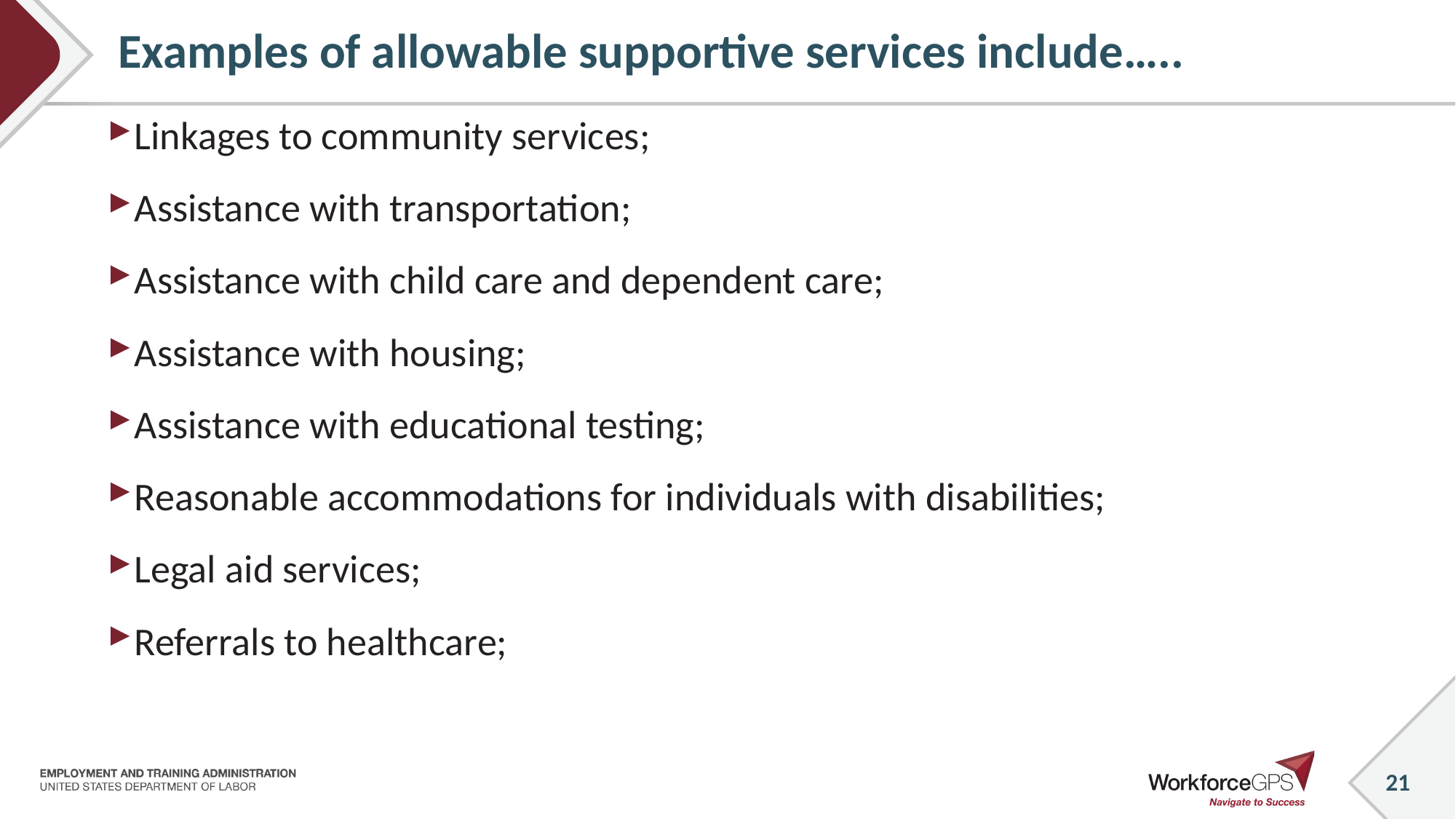

# Examples of allowable supportive services include…..
Linkages to community services;
Assistance with transportation;
Assistance with child care and dependent care;
Assistance with housing;
Assistance with educational testing;
Reasonable accommodations for individuals with disabilities;
Legal aid services;
Referrals to healthcare;
21